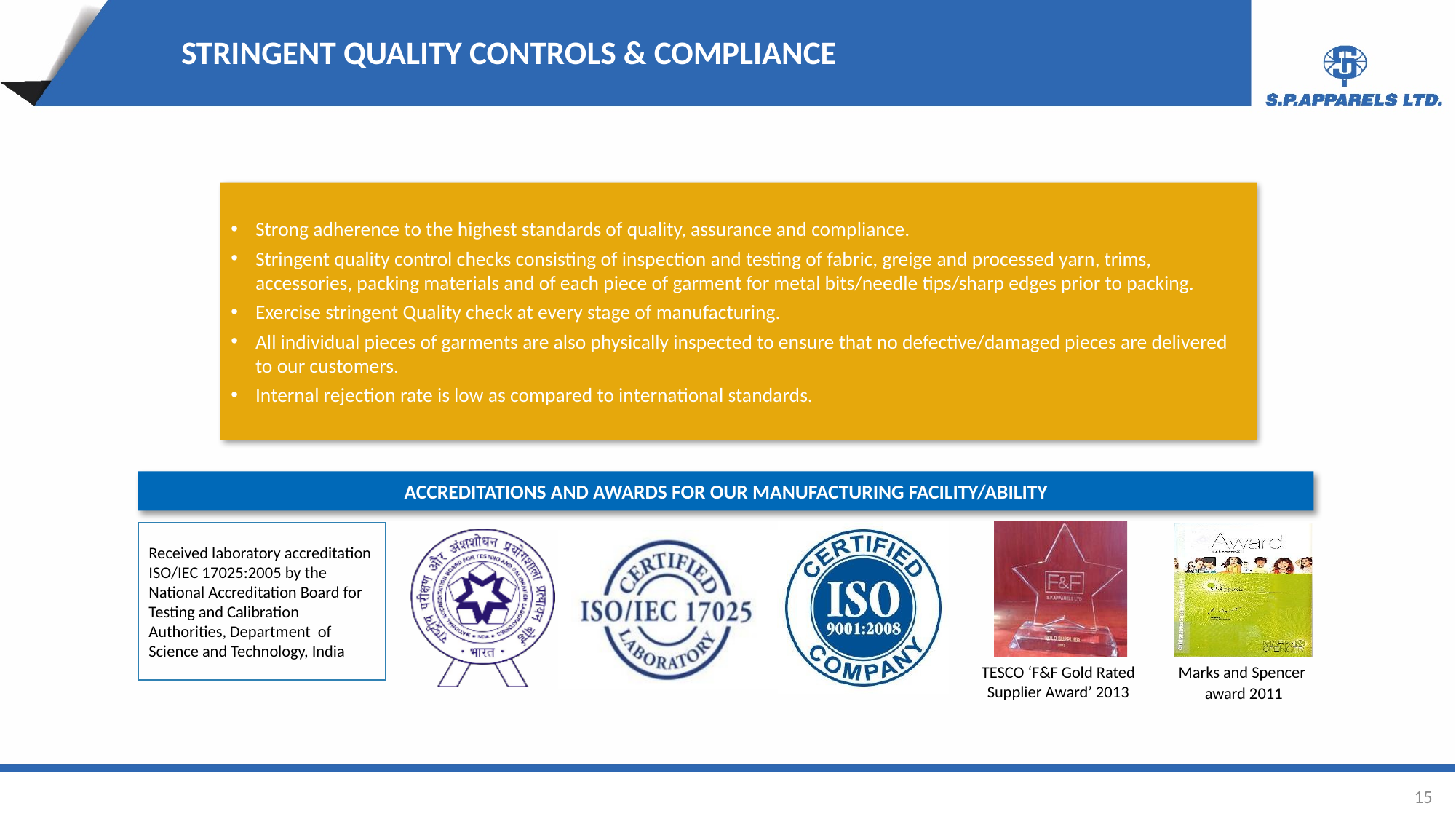

STRINGENT QUALITY CONTROLS & COMPLIANCE
Strong adherence to the highest standards of quality, assurance and compliance.
Stringent quality control checks consisting of inspection and testing of fabric, greige and processed yarn, trims, accessories, packing materials and of each piece of garment for metal bits/needle tips/sharp edges prior to packing.
Exercise stringent Quality check at every stage of manufacturing.
All individual pieces of garments are also physically inspected to ensure that no defective/damaged pieces are delivered to our customers.
Internal rejection rate is low as compared to international standards.
ACCREDITATIONS AND AWARDS FOR OUR MANUFACTURING FACILITY/ABILITY

Received laboratory accreditation ISO/IEC 17025:2005 by the  National Accreditation Board for  Testing and Calibration  Authorities, Department  of Science and Technology, India

Marks and Spencer
award 2011
TESCO ‘F&F Gold Rated
Supplier Award’ 2013
15